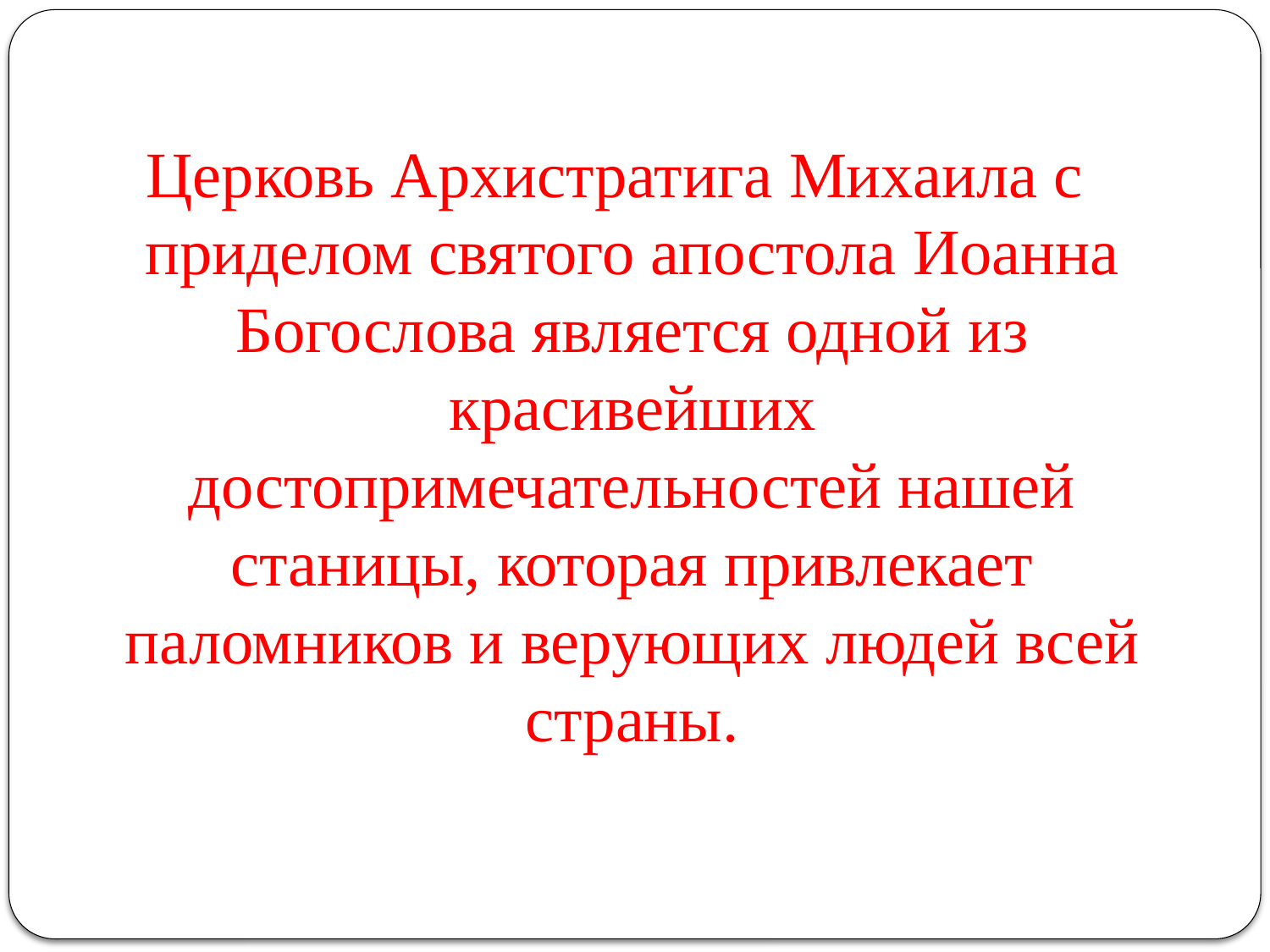

Церковь Архистратига Михаила с приделом святого апостола Иоанна Богослова является одной из красивейших достопримечательностей нашей станицы, которая привлекает паломников и верующих людей всей страны.